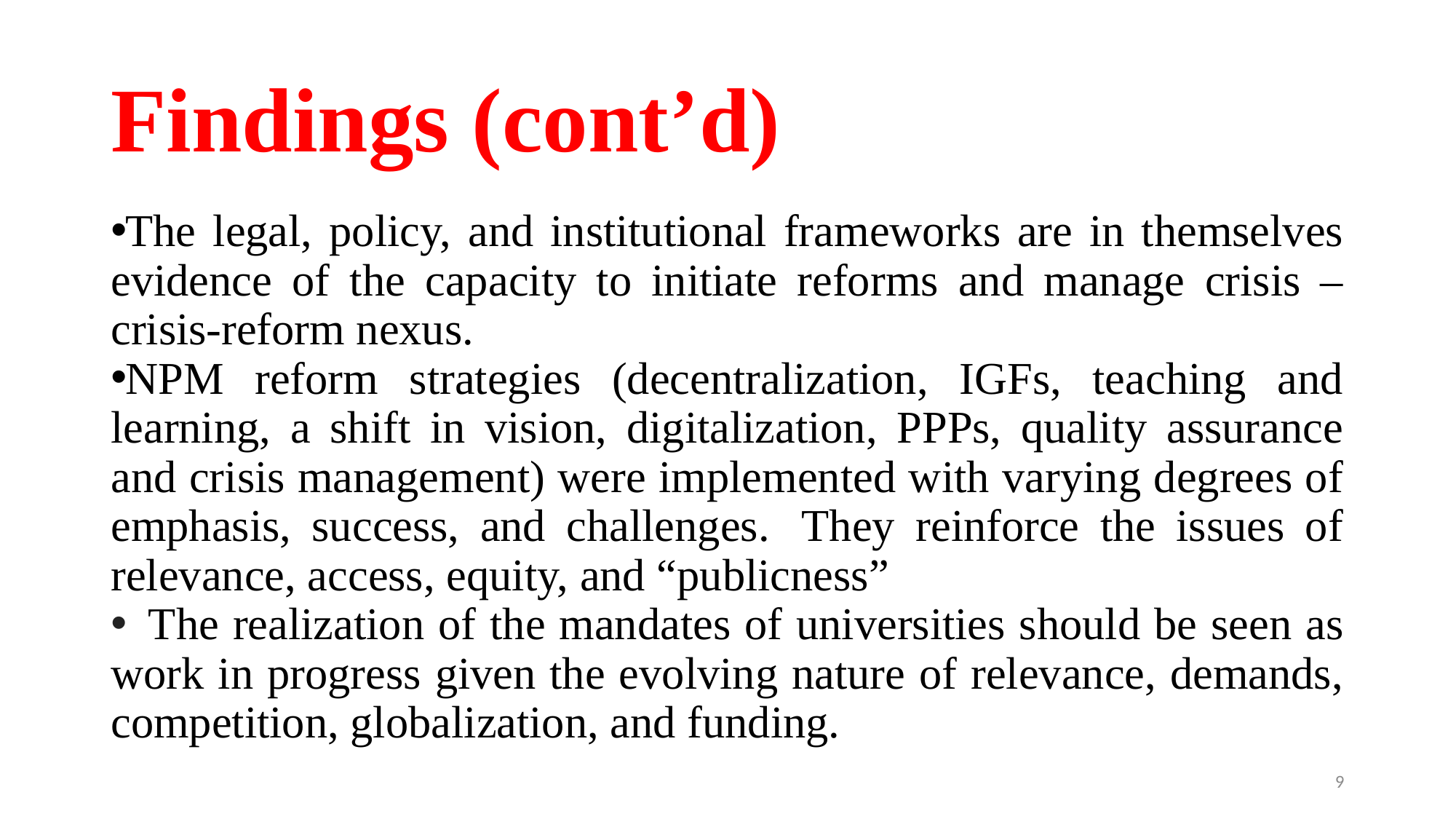

# Findings (cont’d)
The legal, policy, and institutional frameworks are in themselves evidence of the capacity to initiate reforms and manage crisis – crisis-reform nexus.
NPM reform strategies (decentralization, IGFs, teaching and learning, a shift in vision, digitalization, PPPs, quality assurance and crisis management) were implemented with varying degrees of emphasis, success, and challenges.  They reinforce the issues of relevance, access, equity, and “publicness”
  The realization of the mandates of universities should be seen as work in progress given the evolving nature of relevance, demands, competition, globalization, and funding.

9